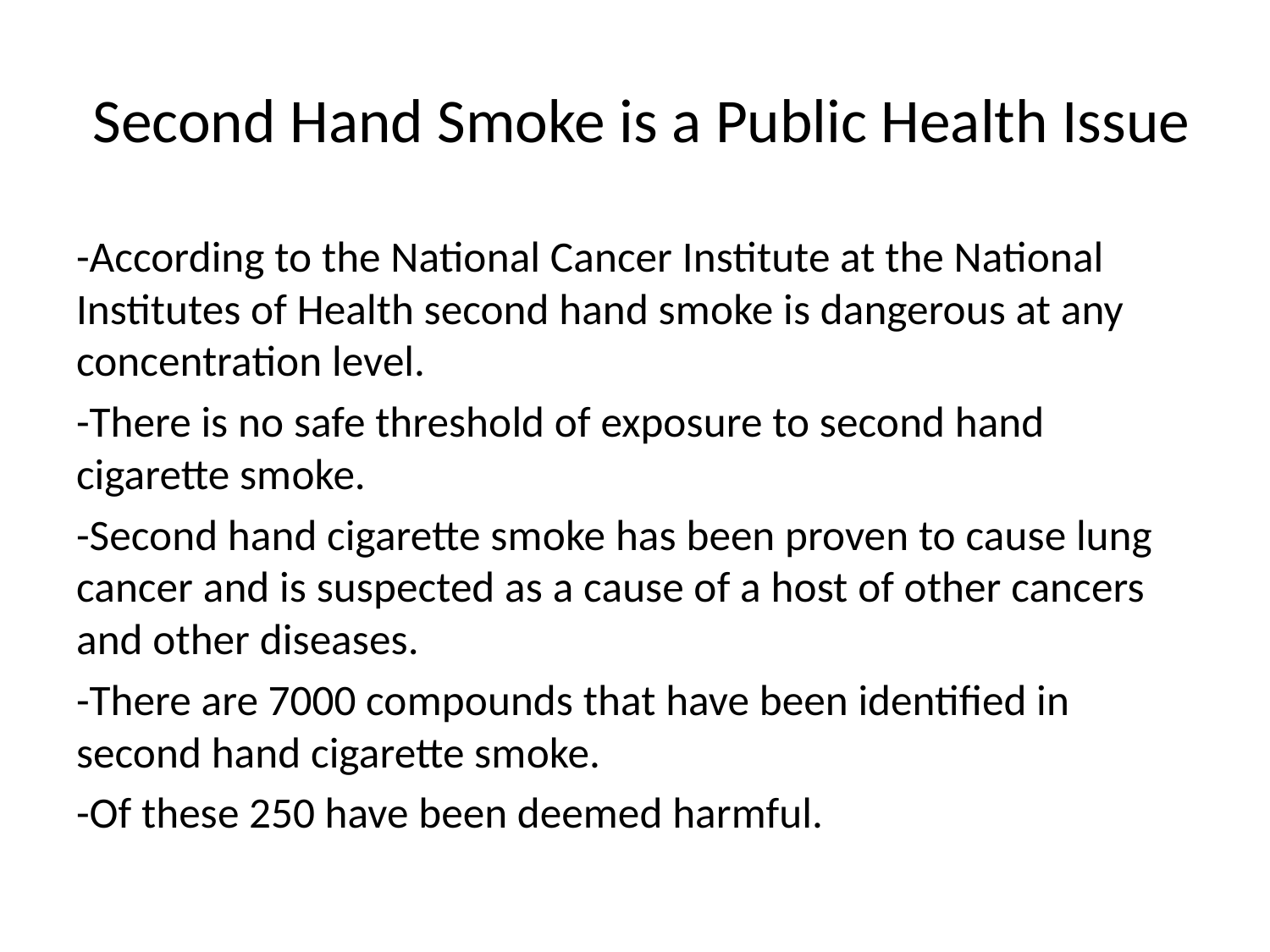

# Second Hand Smoke is a Public Health Issue

-According to the National Cancer Institute at the National Institutes of Health second hand smoke is dangerous at any concentration level.
-There is no safe threshold of exposure to second hand cigarette smoke.
-Second hand cigarette smoke has been proven to cause lung cancer and is suspected as a cause of a host of other cancers and other diseases.
-There are 7000 compounds that have been identified in second hand cigarette smoke.
-Of these 250 have been deemed harmful.